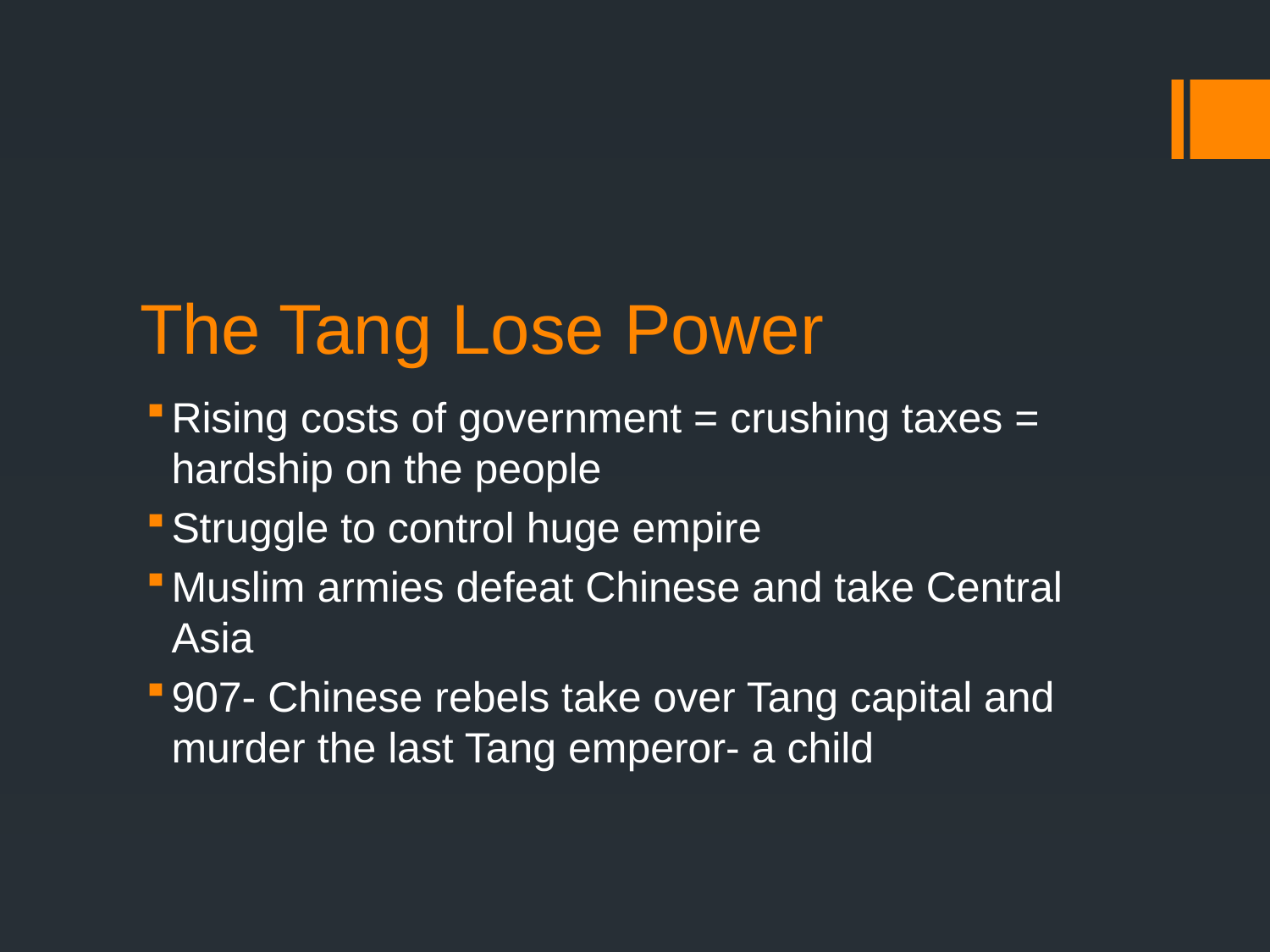

# The Tang Lose Power
Rising costs of government = crushing taxes = hardship on the people
Struggle to control huge empire
Muslim armies defeat Chinese and take Central Asia
907- Chinese rebels take over Tang capital and murder the last Tang emperor- a child